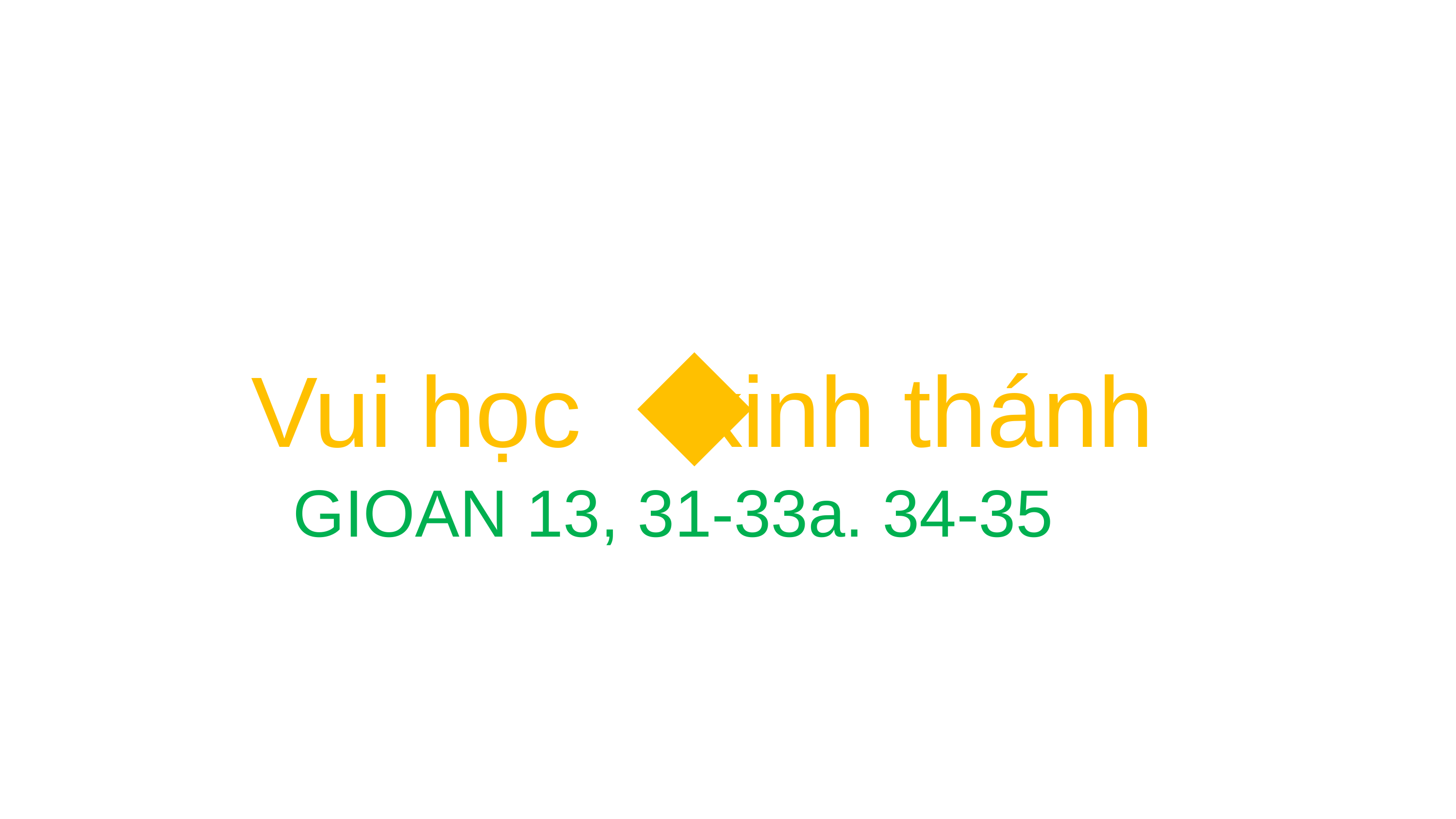

Vui học    kinh thánh

GIOAN 13, 31-33a. 34-35